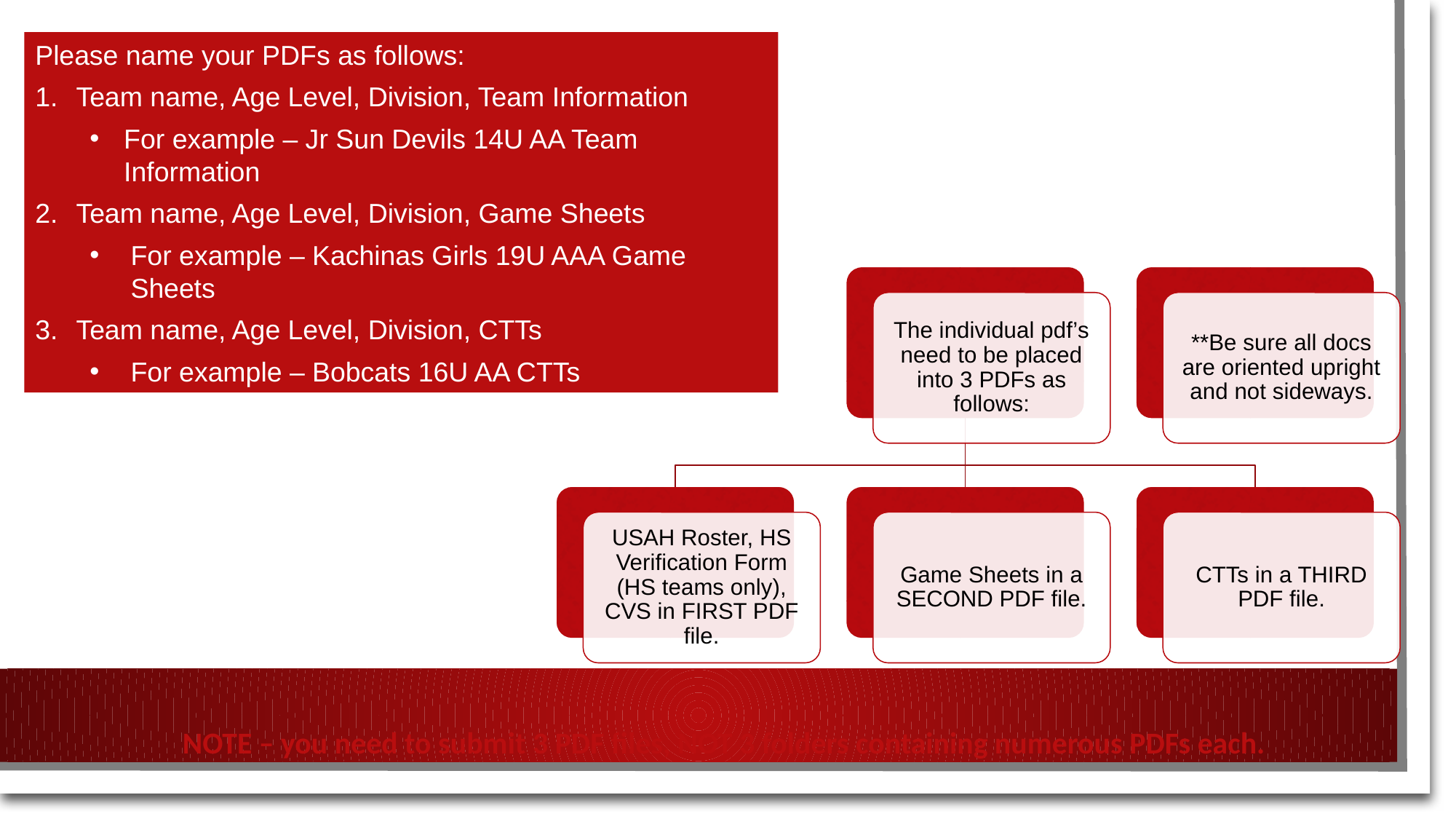

Please name your PDFs as follows:
Team name, Age Level, Division, Team Information
For example – Jr Sun Devils 14U AA Team Information
Team name, Age Level, Division, Game Sheets
For example – Kachinas Girls 19U AAA Game Sheets
Team name, Age Level, Division, CTTs
For example – Bobcats 16U AA CTTs

The individual pdf’s need to be placed into 3 PDFs as follows:
**Be sure all docs are oriented upright and not sideways.

USAH Roster, HS Verification Form (HS teams only), CVS in FIRST PDF file.
Game Sheets in a SECOND PDF file.
CTTs in a THIRD PDF file.
NOTE – you need to submit 3 PDF files, NOT 3 folders containing numerous PDFs each.